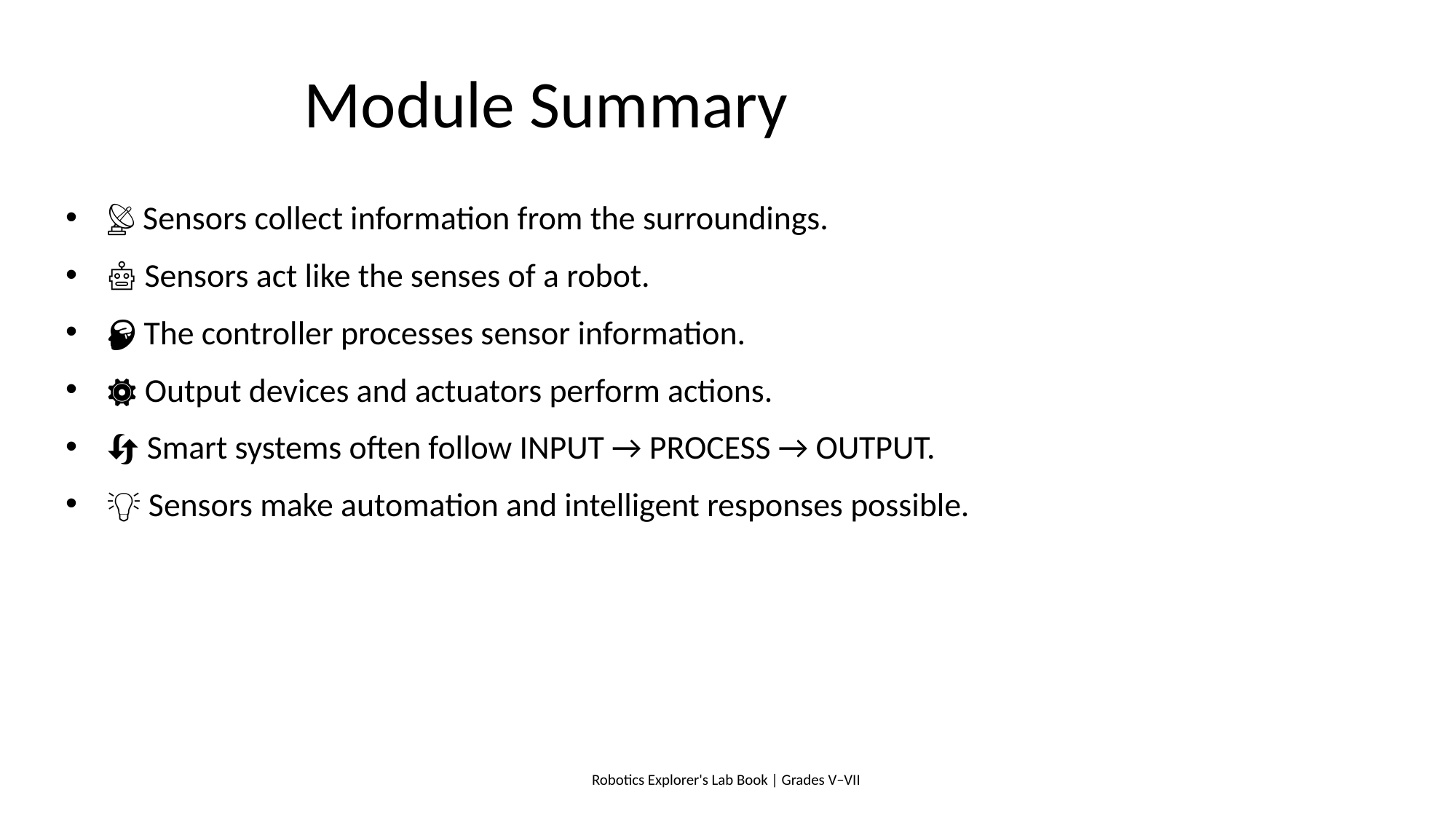

# Module Summary
📡 Sensors collect information from the surroundings.
🤖 Sensors act like the senses of a robot.
🧠 The controller processes sensor information.
⚙️ Output devices and actuators perform actions.
🔄 Smart systems often follow INPUT → PROCESS → OUTPUT.
💡 Sensors make automation and intelligent responses possible.
Robotics Explorer's Lab Book | Grades V–VII